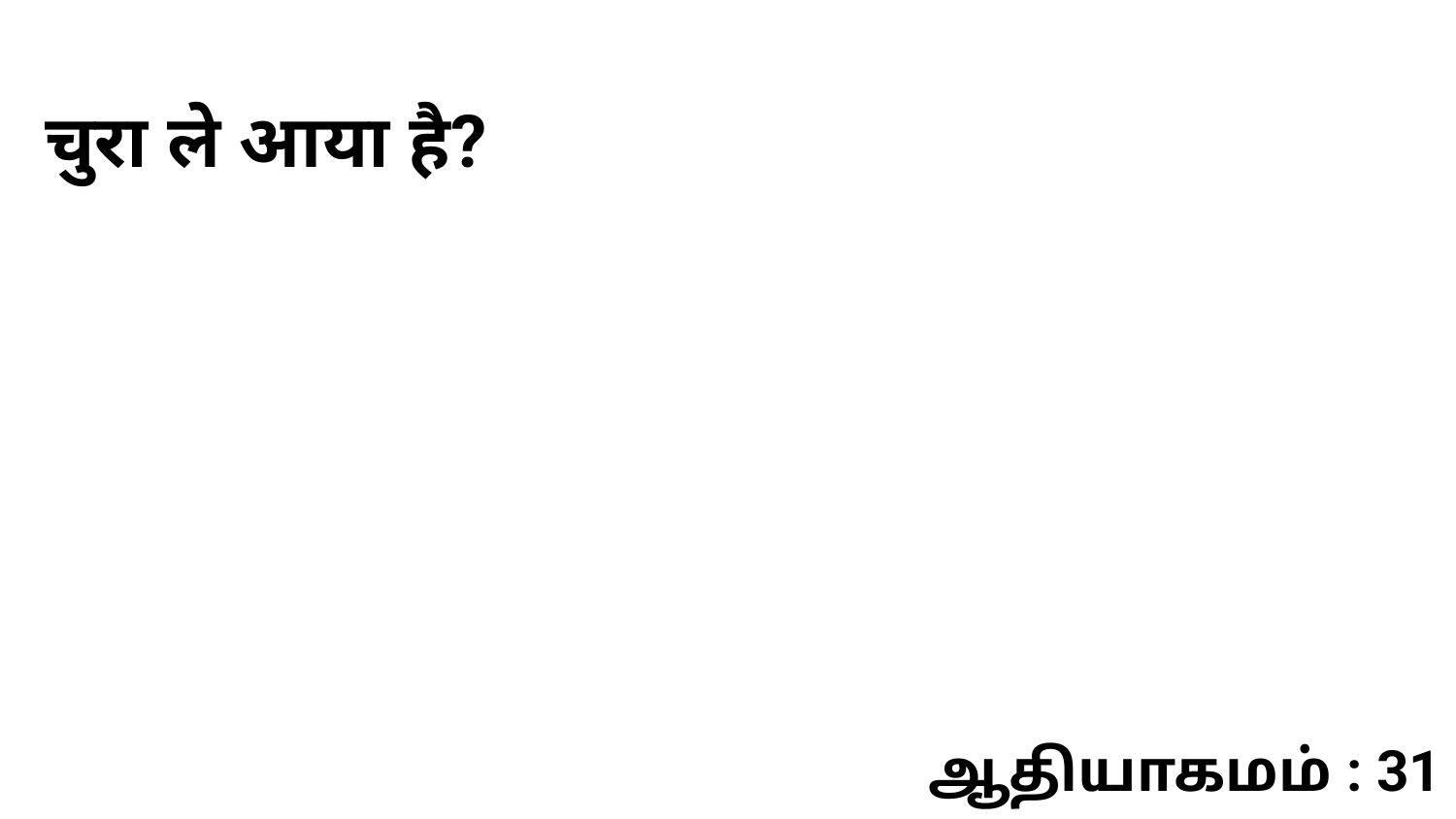

चुरा ले आया है?
ஆதியாகமம் : 31